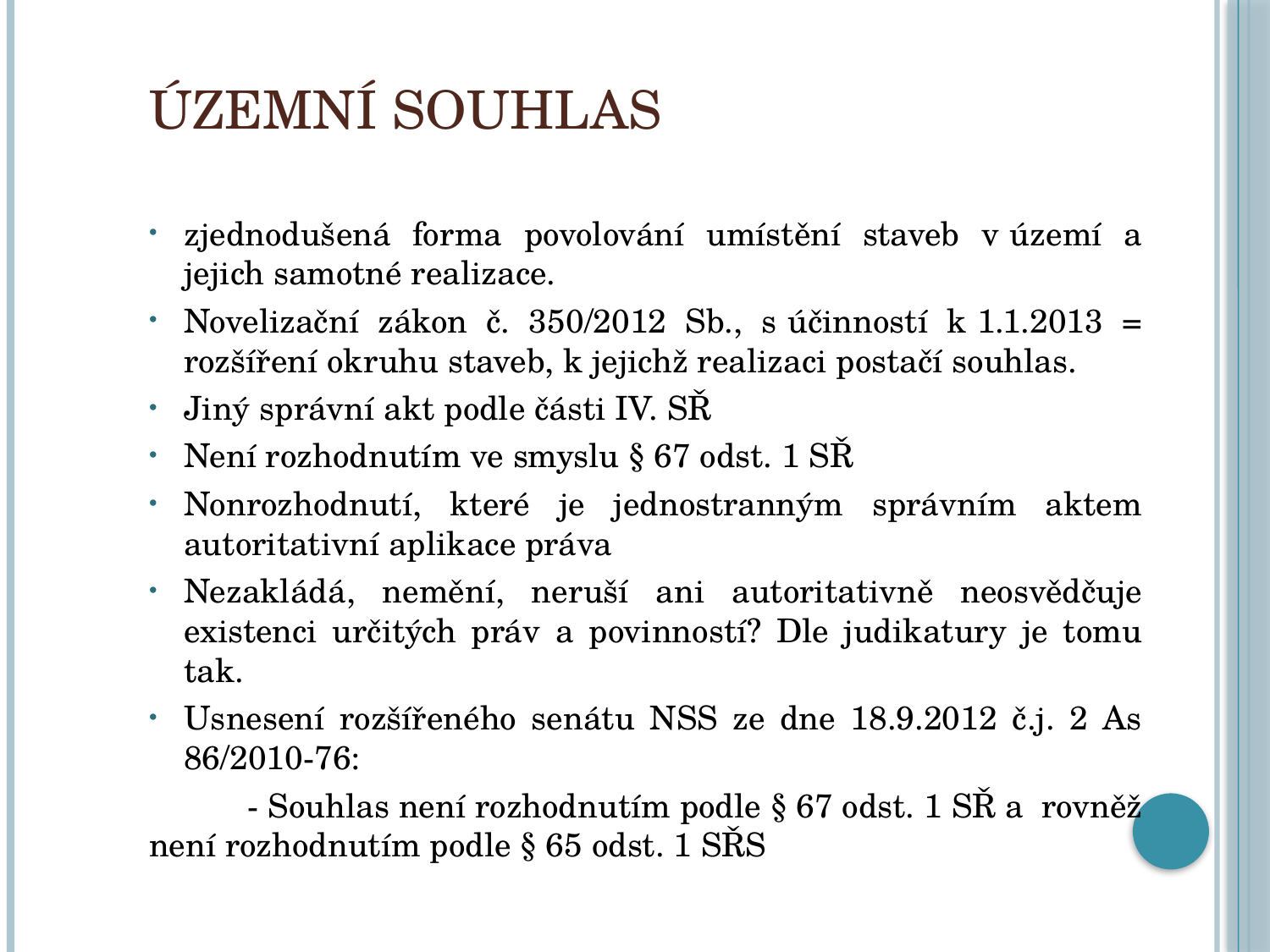

# Územní souhlas
zjednodušená forma povolování umístění staveb v území a jejich samotné realizace.
Novelizační zákon č. 350/2012 Sb., s účinností k 1.1.2013 = rozšíření okruhu staveb, k jejichž realizaci postačí souhlas.
Jiný správní akt podle části IV. SŘ
Není rozhodnutím ve smyslu § 67 odst. 1 SŘ
Nonrozhodnutí, které je jednostranným správním aktem autoritativní aplikace práva
Nezakládá, nemění, neruší ani autoritativně neosvědčuje existenci určitých práv a povinností? Dle judikatury je tomu tak.
Usnesení rozšířeného senátu NSS ze dne 18.9.2012 č.j. 2 As 86/2010-76:
	- Souhlas není rozhodnutím podle § 67 odst. 1 SŘ a 	rovněž není rozhodnutím podle § 65 odst. 1 SŘS